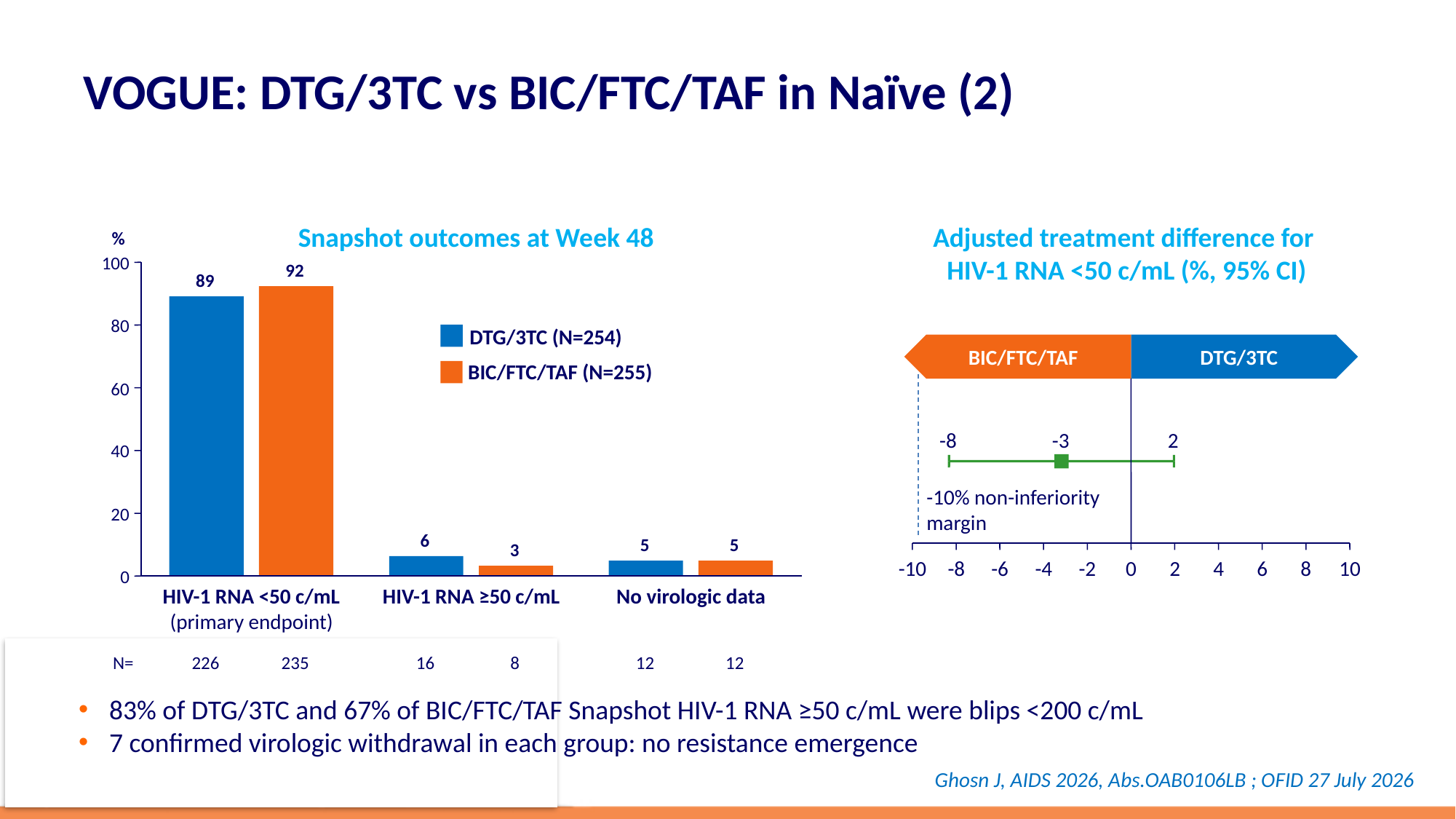

# VOGUE: DTG/3TC vs BIC/FTC/TAF in Naïve (2)
Snapshot outcomes at Week 48
Adjusted treatment difference for
HIV-1 RNA <50 c/mL (%, 95% CI)
%
100
92

89

80
DTG/3TC (N=254)

BIC/FTC/TAF (N=255)

60
40
20
6
5
5
3

0

HIV-1 RNA <50 c/mL
(primary endpoint)
HIV-1 RNA ≥50 c/mL
No virologic data
N=
226
235
16
8
12
12
BIC/FTC/TAF
DTG/3TC

-8
-3
2

-10% non-inferiority
margin
-10
-8
-6
-4
-2
0
2
4
6
8
10
83% of DTG/3TC and 67% of BIC/FTC/TAF Snapshot HIV-1 RNA ≥50 c/mL were blips <200 c/mL
7 confirmed virologic withdrawal in each group: no resistance emergence
Ghosn J, AIDS 2026, Abs.OAB0106LB ; OFID 27 July 2026